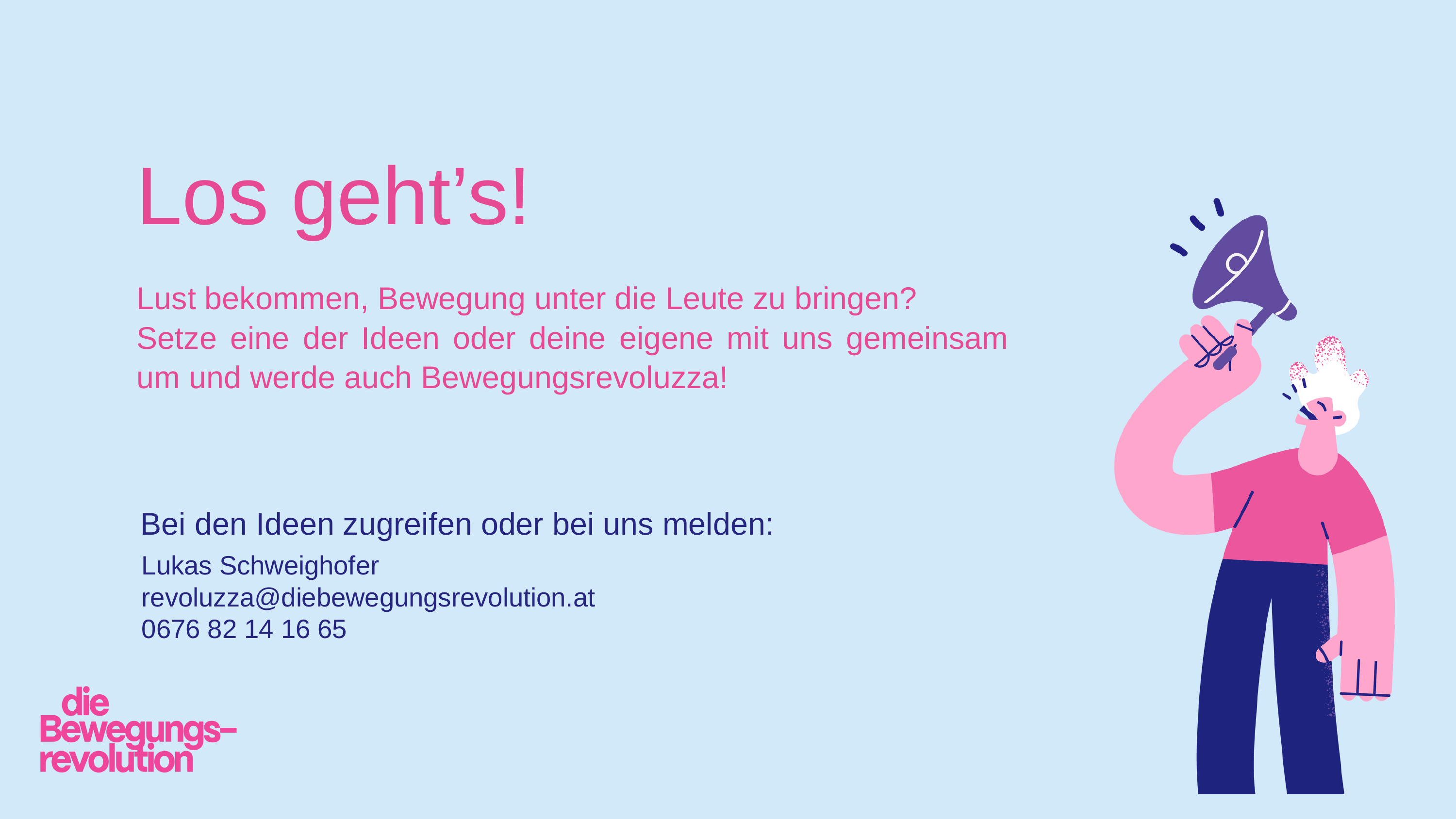

Los geht’s!
Lust bekommen, Bewegung unter die Leute zu bringen?
Setze eine der Ideen oder deine eigene mit uns gemeinsam um und werde auch Bewegungsrevoluzza!
Bei den Ideen zugreifen oder bei uns melden:
Lukas Schweighofer
revoluzza@diebewegungsrevolution.at
0676 82 14 16 65